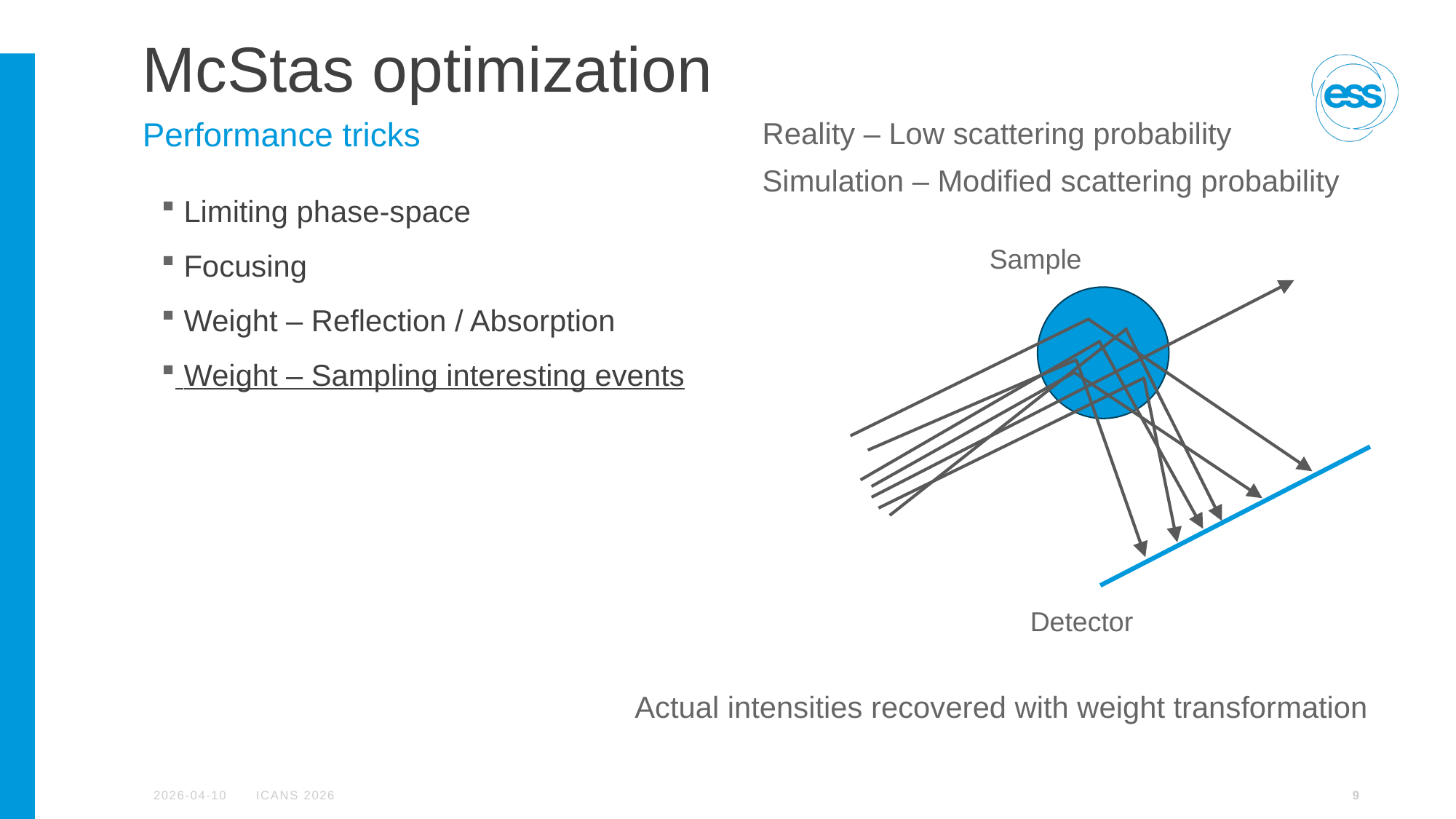

# McStas optimization
Reality – Low scattering probability
Performance tricks
Simulation – Modified scattering probability
 Limiting phase-space
 Focusing
 Weight – Reflection / Absorption
 Weight – Sampling interesting events
Sample

Detector
Actual intensities recovered with weight transformation
2026-04-10
ICANS 2026
9